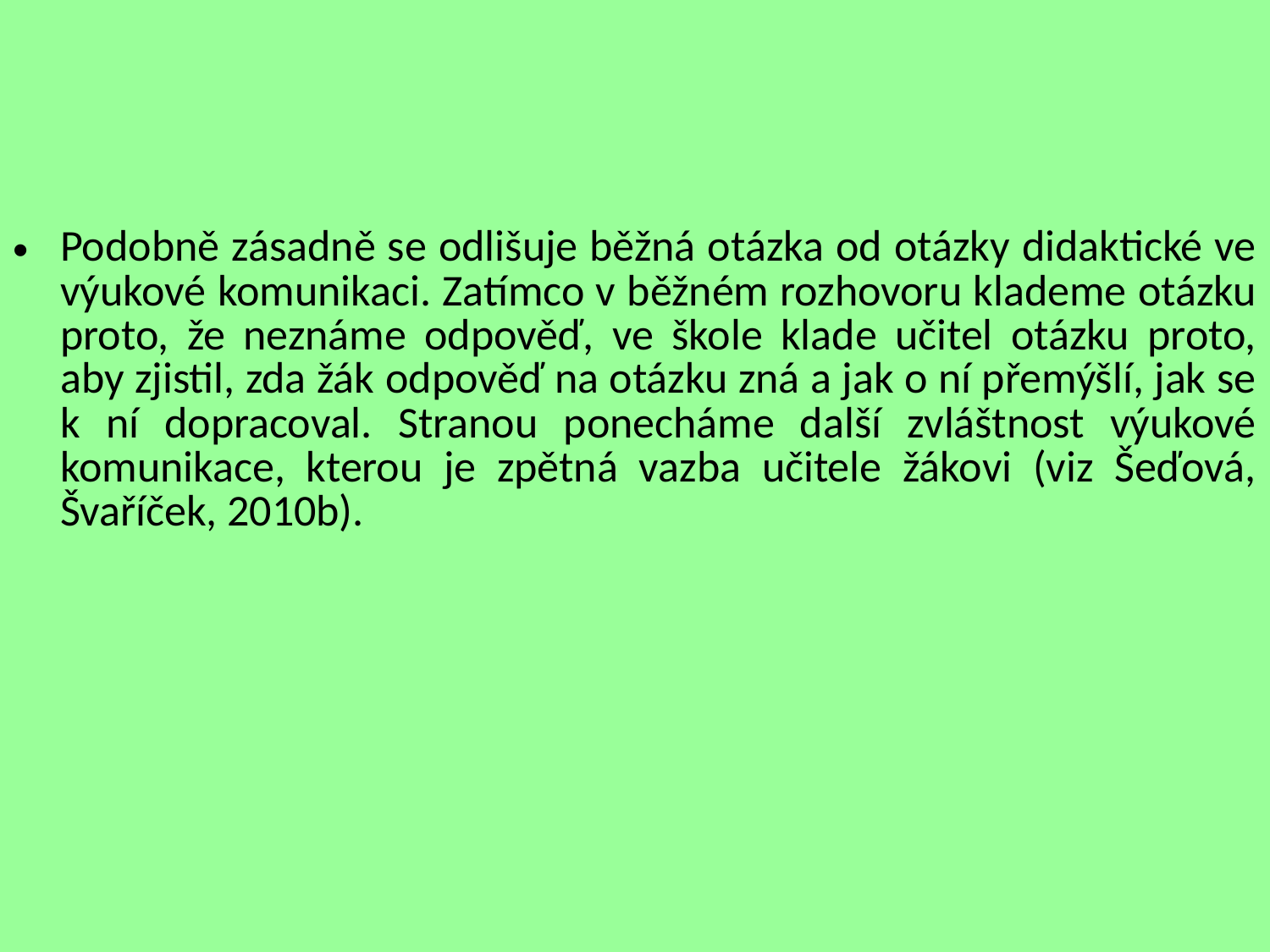

Podobně zásadně se odlišuje běžná otázka od otázky didaktické ve výukové komunikaci. Zatímco v běžném rozhovoru klademe otázku proto, že neznáme odpověď, ve škole klade učitel otázku proto, aby zjistil, zda žák odpověď na otázku zná a jak o ní přemýšlí, jak se k ní dopracoval. Stranou ponecháme další zvláštnost výukové komunikace, kterou je zpětná vazba učitele žákovi (viz Šeďová, Švaříček, 2010b).